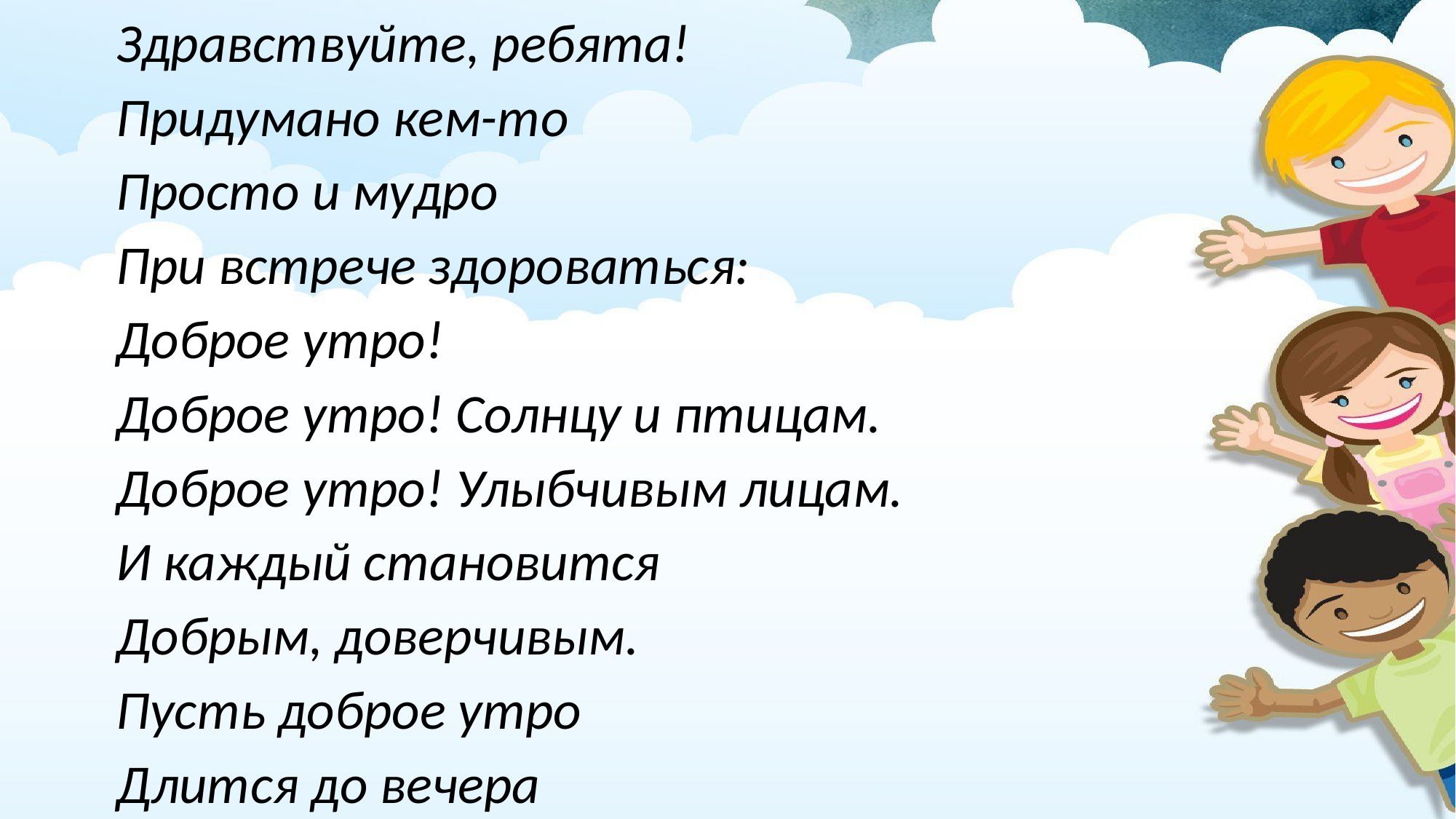

Здравствуйте, ребята!
Придумано кем-то
Просто и мудро
При встрече здороваться:
Доброе утро!
Доброе утро! Солнцу и птицам.
Доброе утро! Улыбчивым лицам.
И каждый становится
Добрым, доверчивым.
Пусть доброе утро
Длится до вечера